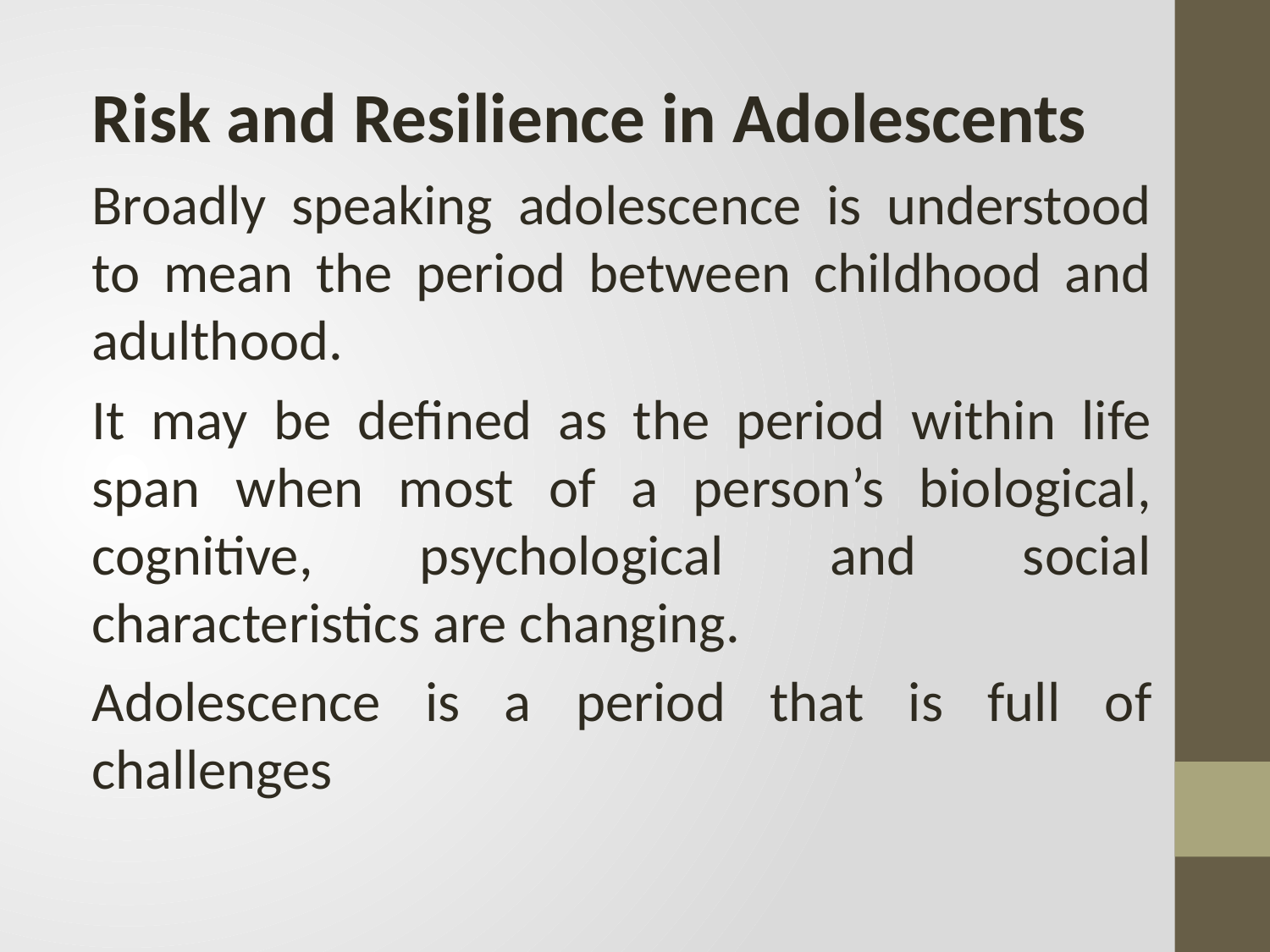

Risk and Resilience in Adolescents
Broadly speaking adolescence is understood to mean the period between childhood and adulthood.
It may be defined as the period within life span when most of a person’s biological, cognitive, psychological and social characteristics are changing.
Adolescence is a period that is full of challenges